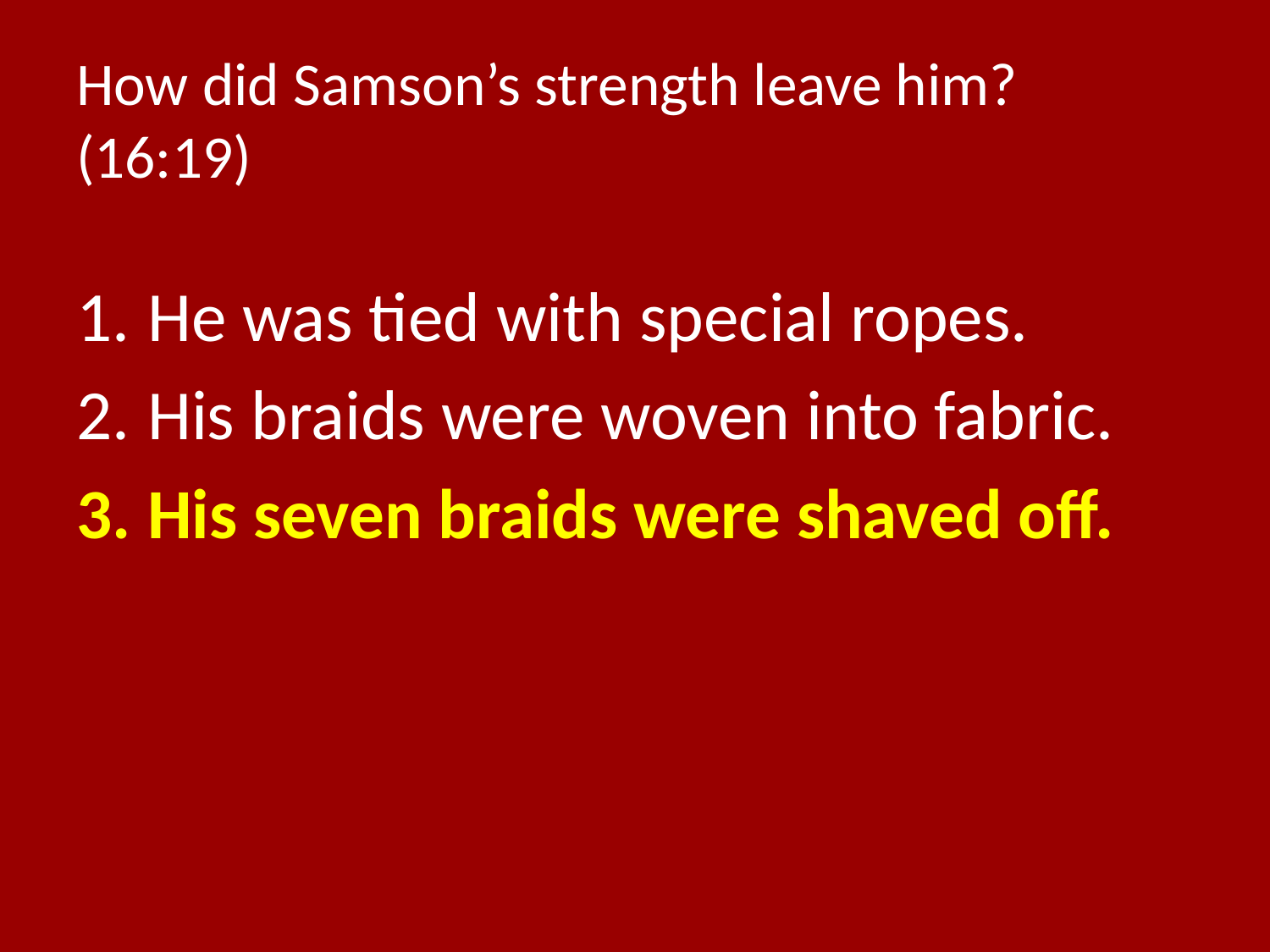

# How did Samson’s strength leave him? (16:19)
He was tied with special ropes.
His braids were woven into fabric.
His seven braids were shaved off.